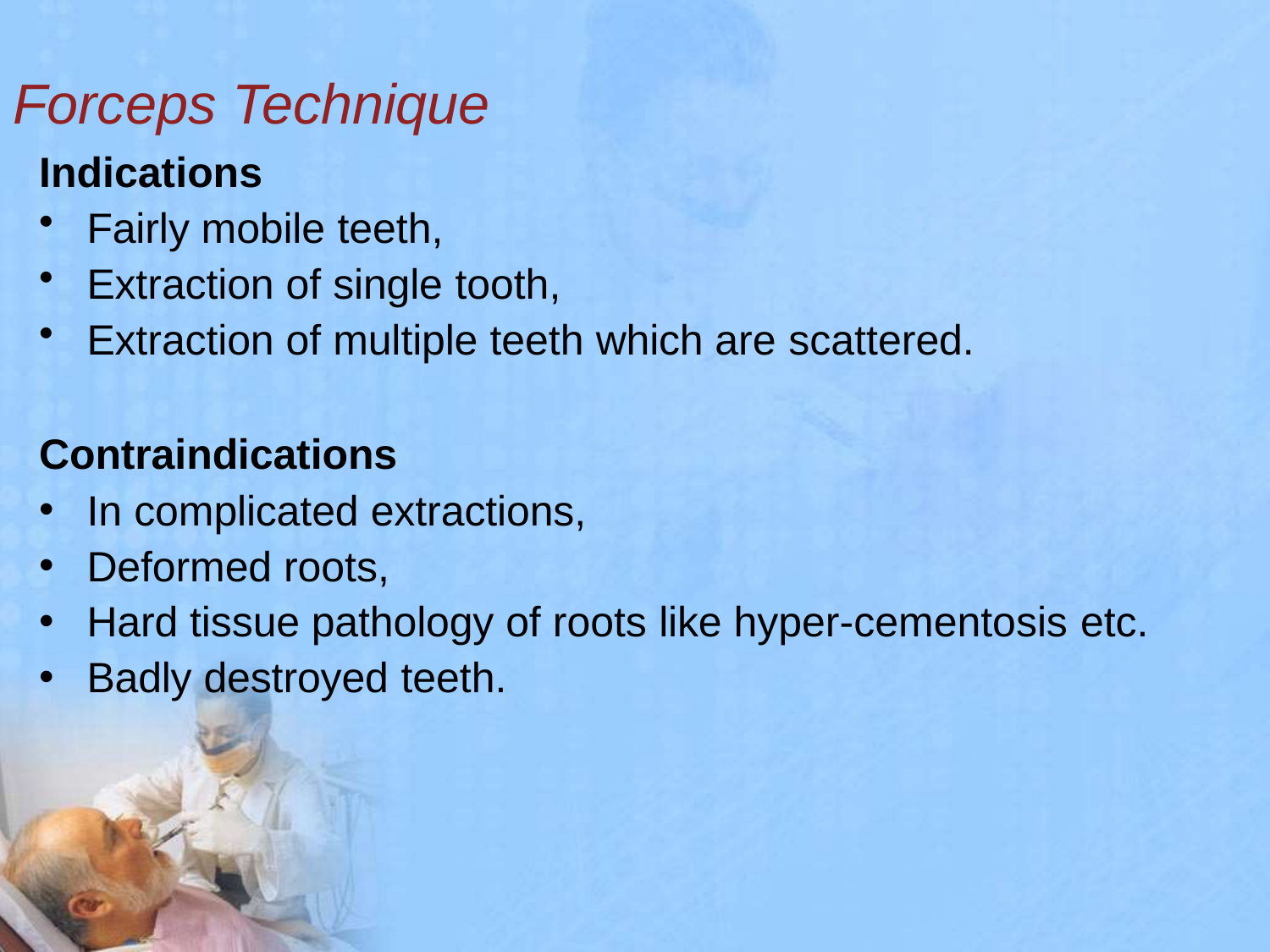

# Forceps Technique
Indications
Fairly mobile teeth,
Extraction of single tooth,
Extraction of multiple teeth which are scattered.

Contraindications
In complicated extractions,
Deformed roots,
Hard tissue pathology of roots like hyper-cementosis etc.
Badly destroyed teeth.